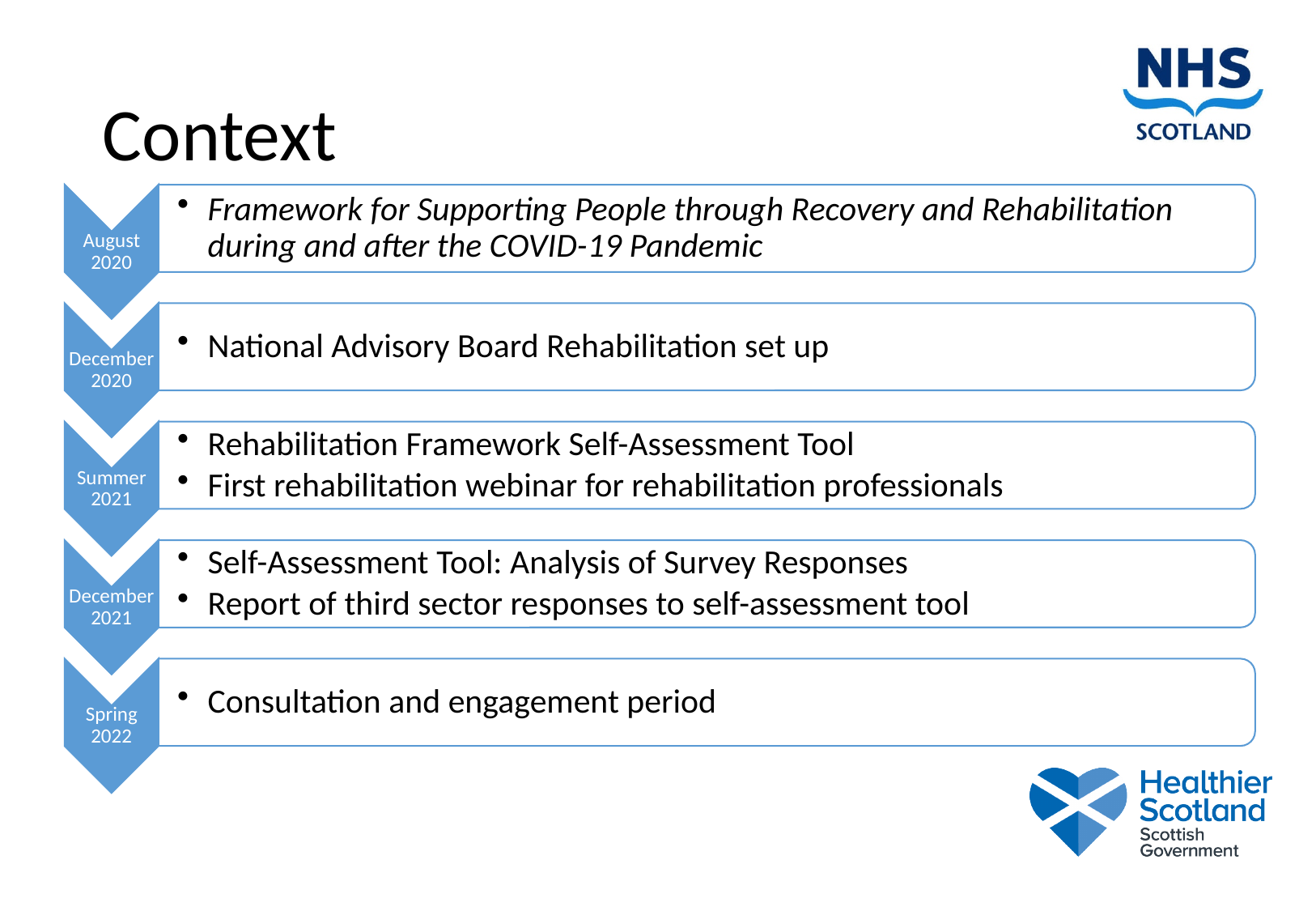

# Context
August 2020
Framework for Supporting People through Recovery and Rehabilitation during and after the COVID-19 Pandemic
December 2020
National Advisory Board Rehabilitation set up
Summer 2021
Rehabilitation Framework Self-Assessment Tool
First rehabilitation webinar for rehabilitation professionals
December 2021
Self-Assessment Tool: Analysis of Survey Responses
Report of third sector responses to self-assessment tool
Spring 2022
Consultation and engagement period